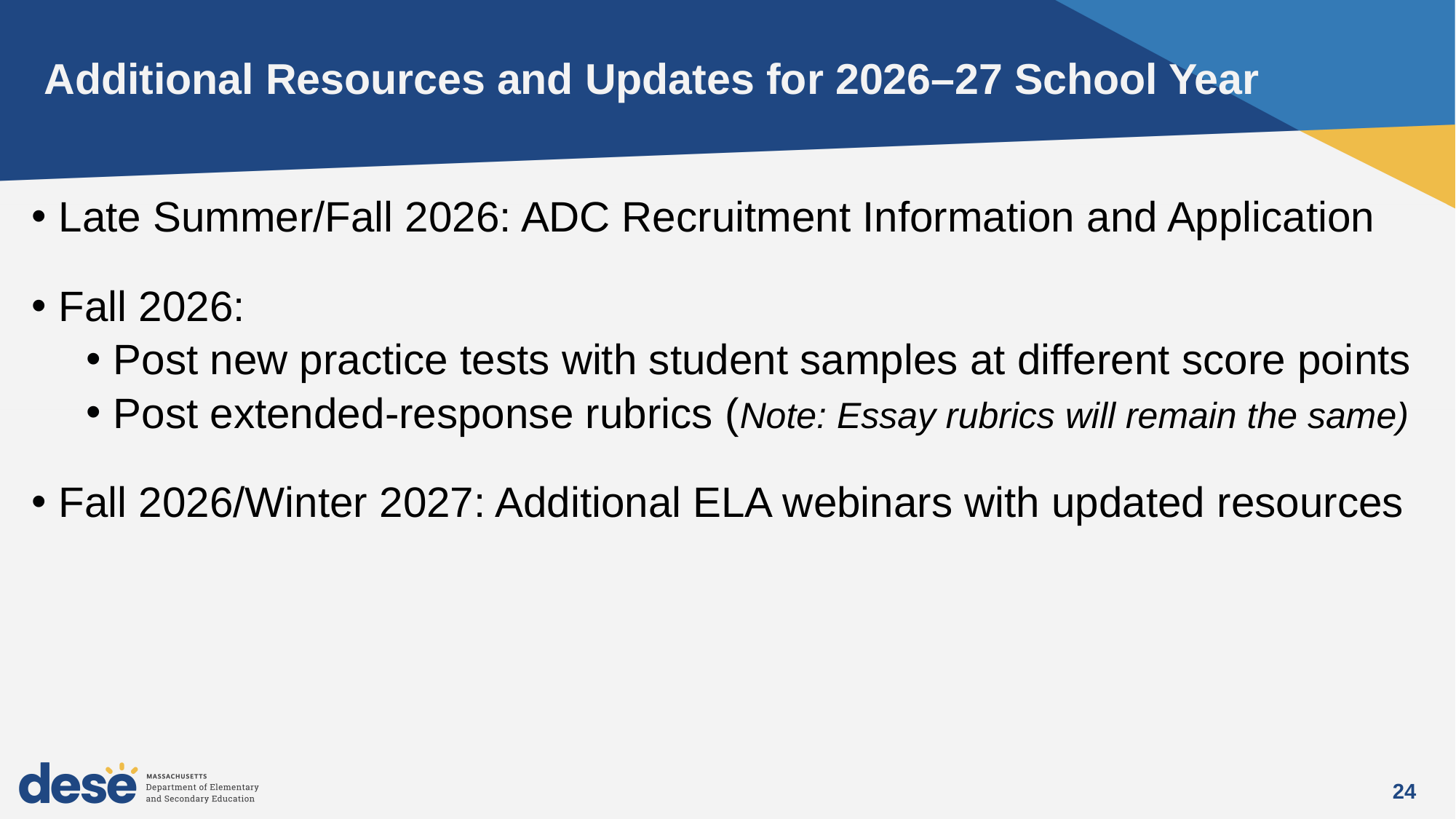

# Additional Resources and Updates for 2026–27 School Year
Late Summer/Fall 2026: ADC Recruitment Information and Application

Fall 2026:
Post new practice tests with student samples at different score points
Post extended-response rubrics (Note: Essay rubrics will remain the same)

Fall 2026/Winter 2027: Additional ELA webinars with updated resources

24